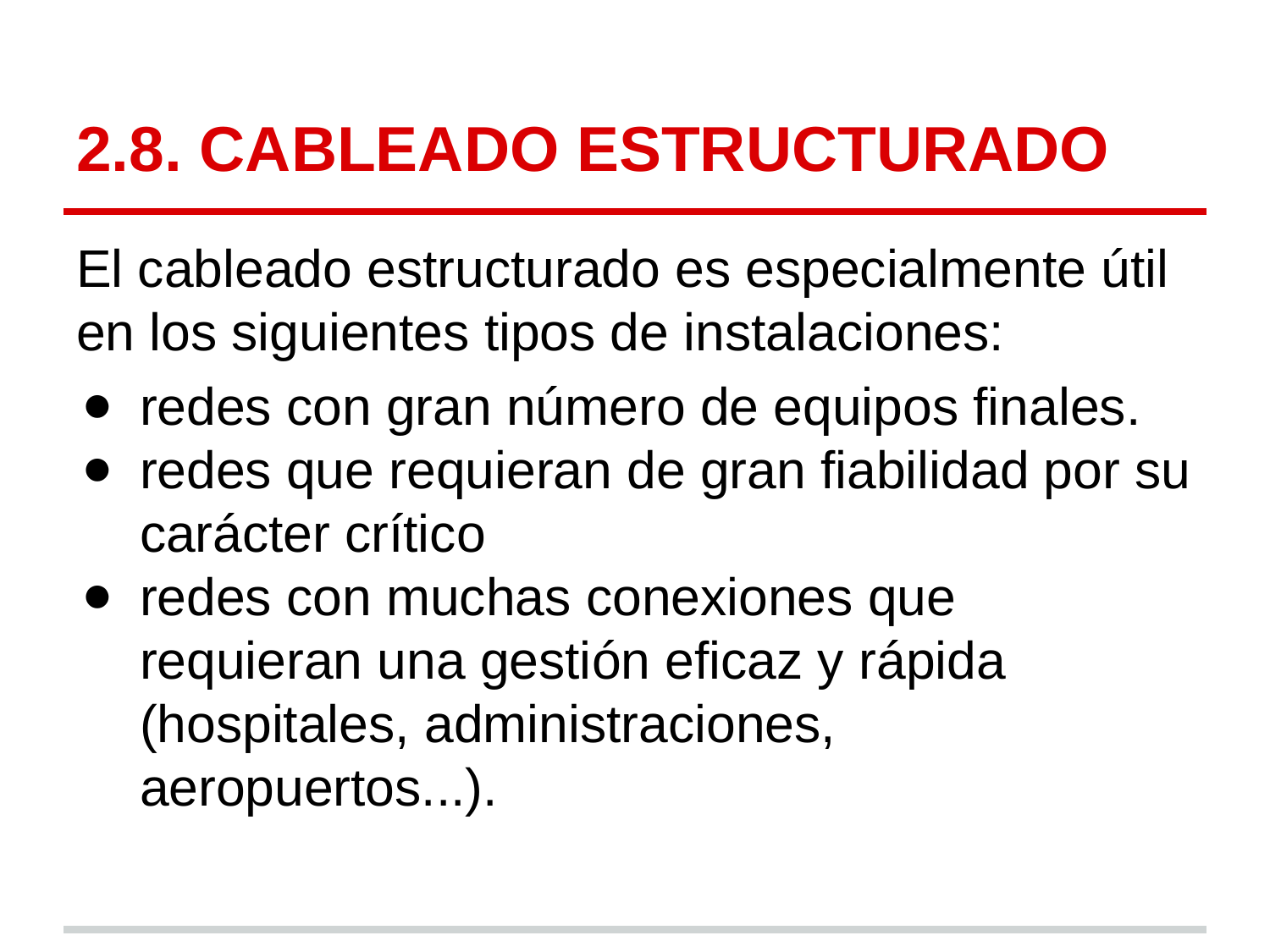

# 2.8. CABLEADO ESTRUCTURADO
El cableado estructurado es especialmente útil en los siguientes tipos de instalaciones:
redes con gran número de equipos finales.
redes que requieran de gran fiabilidad por su carácter crítico
redes con muchas conexiones que requieran una gestión eficaz y rápida (hospitales, administraciones, aeropuertos...).